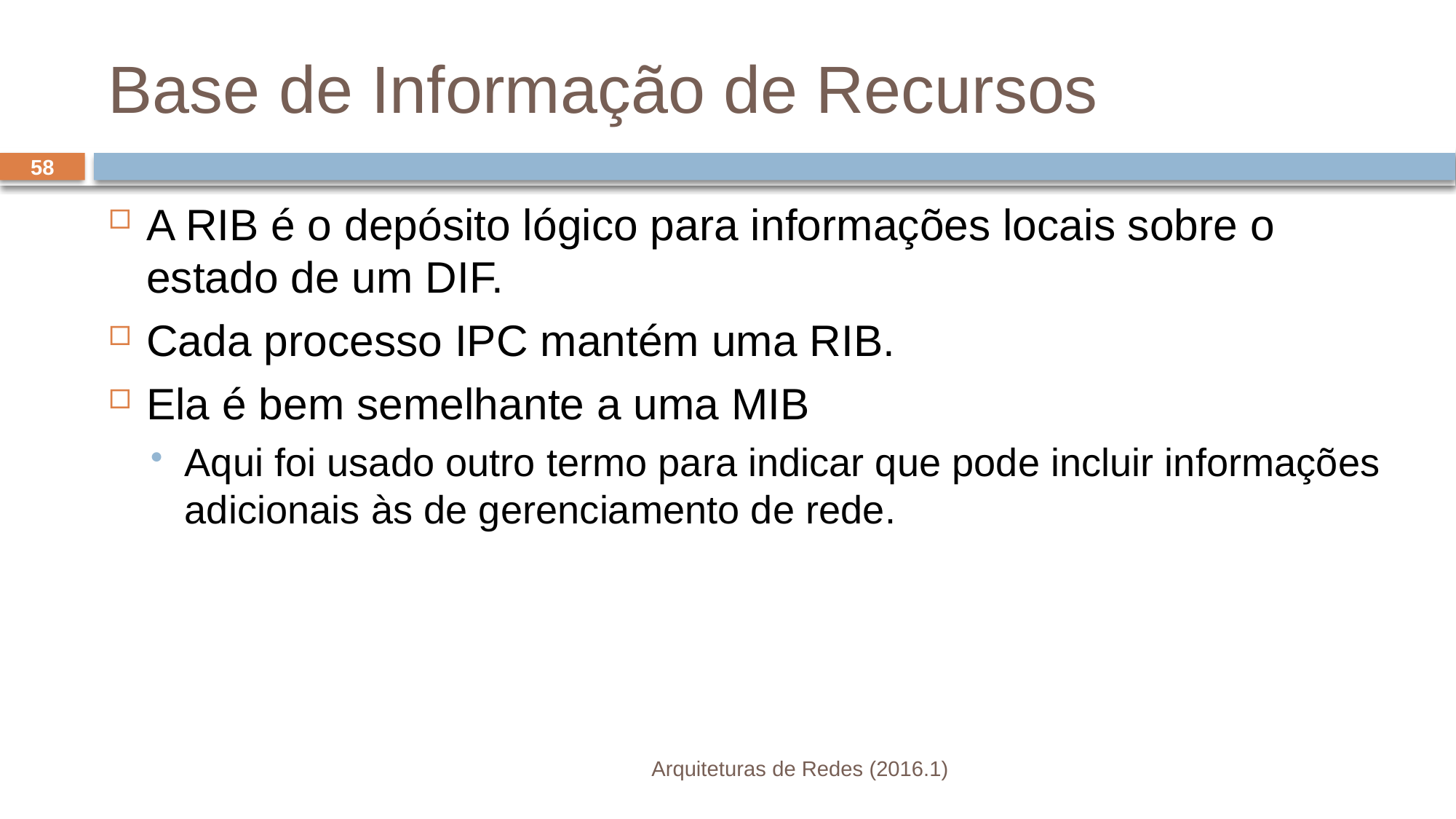

# Base de Informação de Recursos
58
A RIB é o depósito lógico para informações locais sobre o estado de um DIF.
Cada processo IPC mantém uma RIB.
Ela é bem semelhante a uma MIB
Aqui foi usado outro termo para indicar que pode incluir informações adicionais às de gerenciamento de rede.
Arquiteturas de Redes (2016.1)